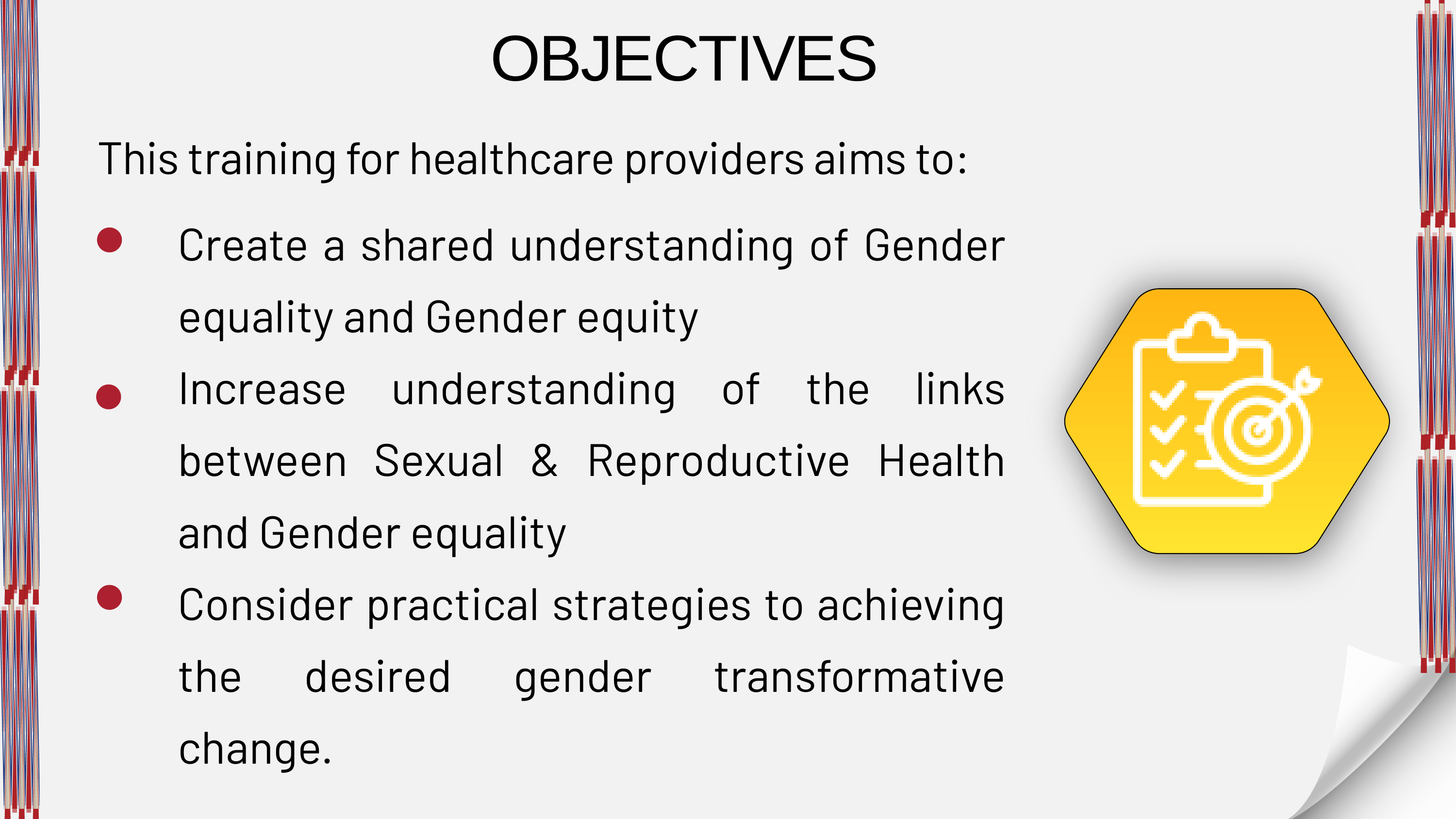

OBJECTIVES

This training for healthcare providers aims to:
Create a shared understanding of Gender equality and Gender equity
Increase understanding of the links between Sexual & Reproductive Health and Gender equality
Consider practical strategies to achieving the desired gender transformative change.